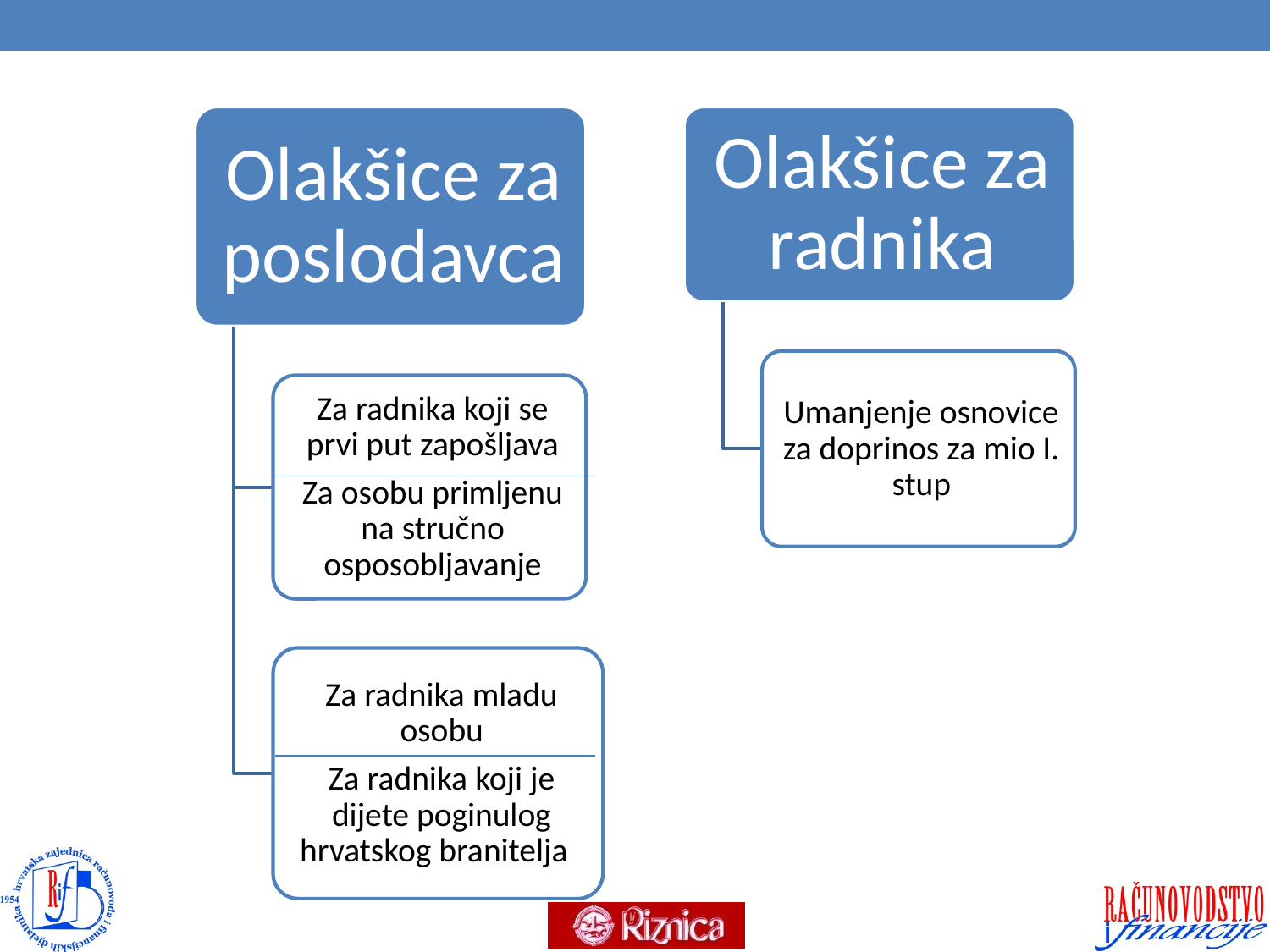

#
Olakšice za poslodavca
Za radnika koji se prvi put zapošljava
Za osobu primljenu na stručno osposobljavanje
Za radnika mladu osobu
Za radnika koji je dijete poginulog hrvatskog branitelja
Olakšice za radnika
Umanjenje osnovice za doprinos za mio I. stup